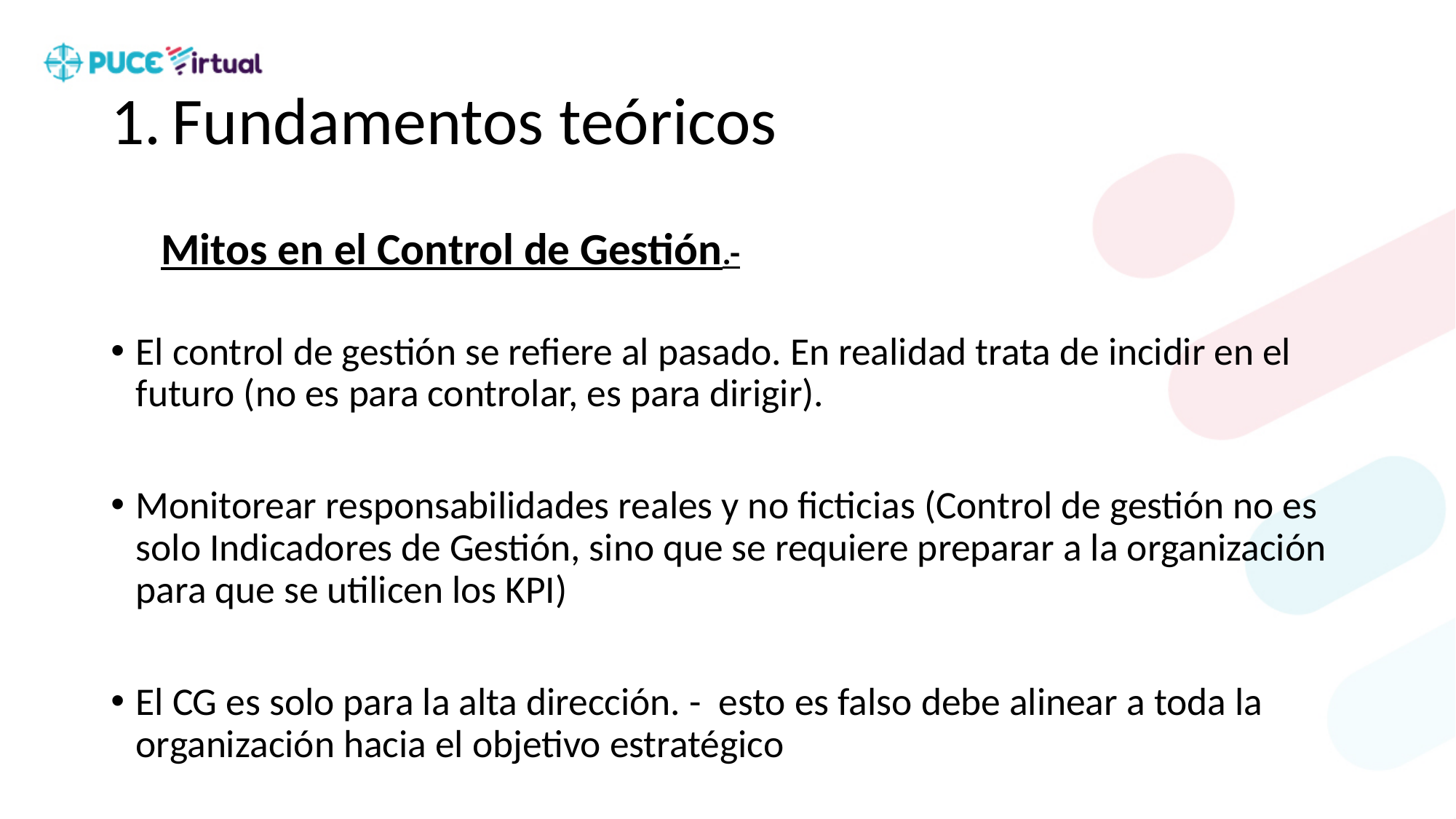

# Fundamentos teóricos

Mitos en el Control de Gestión.-

El control de gestión se refiere al pasado. En realidad trata de incidir en el futuro (no es para controlar, es para dirigir).

Monitorear responsabilidades reales y no ficticias (Control de gestión no es solo Indicadores de Gestión, sino que se requiere preparar a la organización para que se utilicen los KPI)

El CG es solo para la alta dirección. -  esto es falso debe alinear a toda la organización hacia el objetivo estratégico